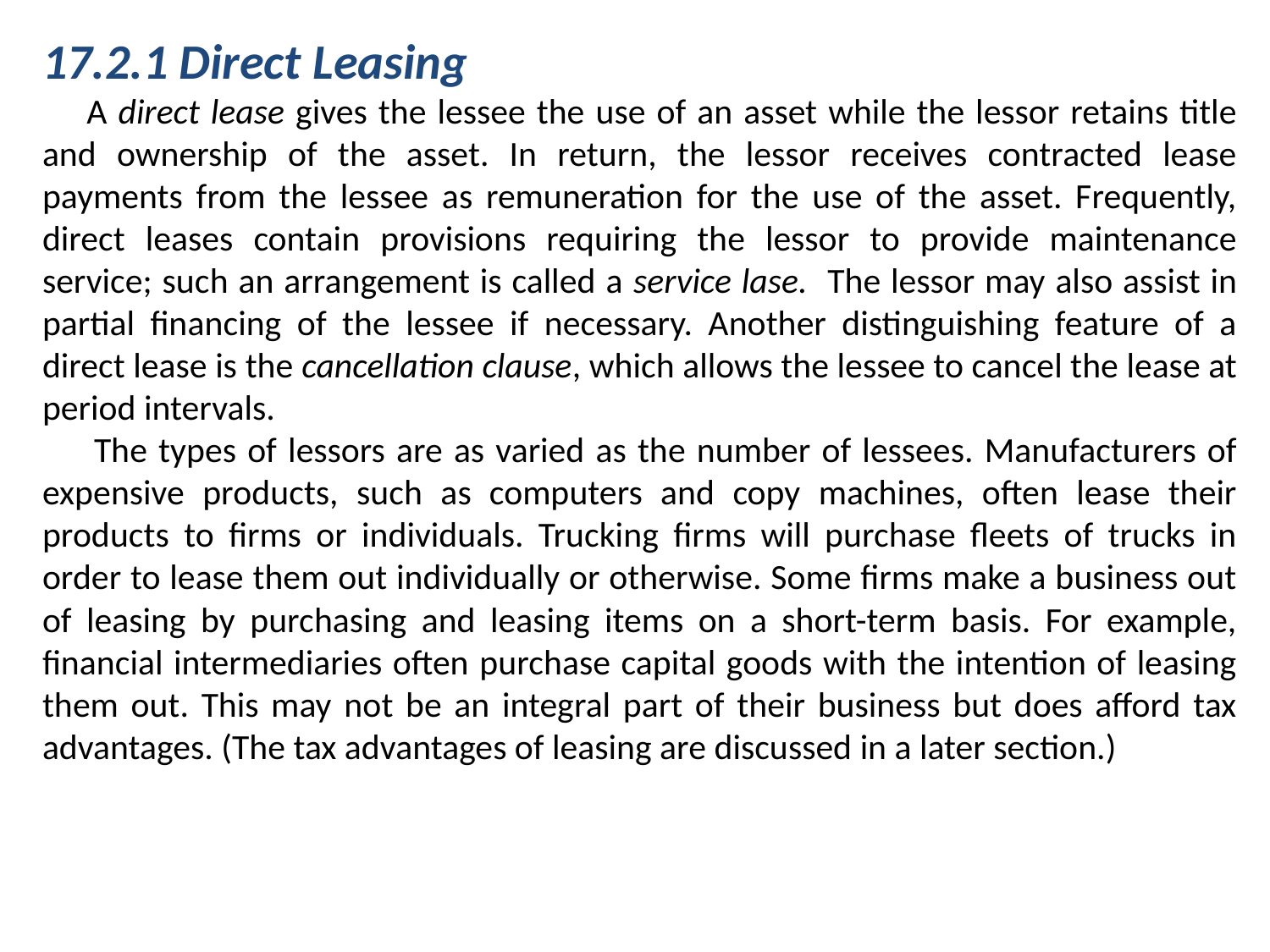

17.2.1 Direct Leasing
    A direct lease gives the lessee the use of an asset while the lessor retains title and ownership of the asset. In return, the lessor receives contracted lease payments from the lessee as remuneration for the use of the asset. Frequently, direct leases contain provisions requiring the lessor to provide maintenance service; such an arrangement is called a service lase.  The lessor may also assist in partial financing of the lessee if necessary. Another distinguishing feature of a direct lease is the cancellation clause, which allows the lessee to cancel the lease at period intervals.
    The types of lessors are as varied as the number of lessees. Manufacturers of expensive products, such as computers and copy machines, often lease their products to firms or individuals. Trucking firms will purchase fleets of trucks in order to lease them out individually or otherwise. Some firms make a business out of leasing by purchasing and leasing items on a short-term basis. For example, financial intermediaries often purchase capital goods with the intention of leasing them out. This may not be an integral part of their business but does afford tax advantages. (The tax advantages of leasing are discussed in a later section.)